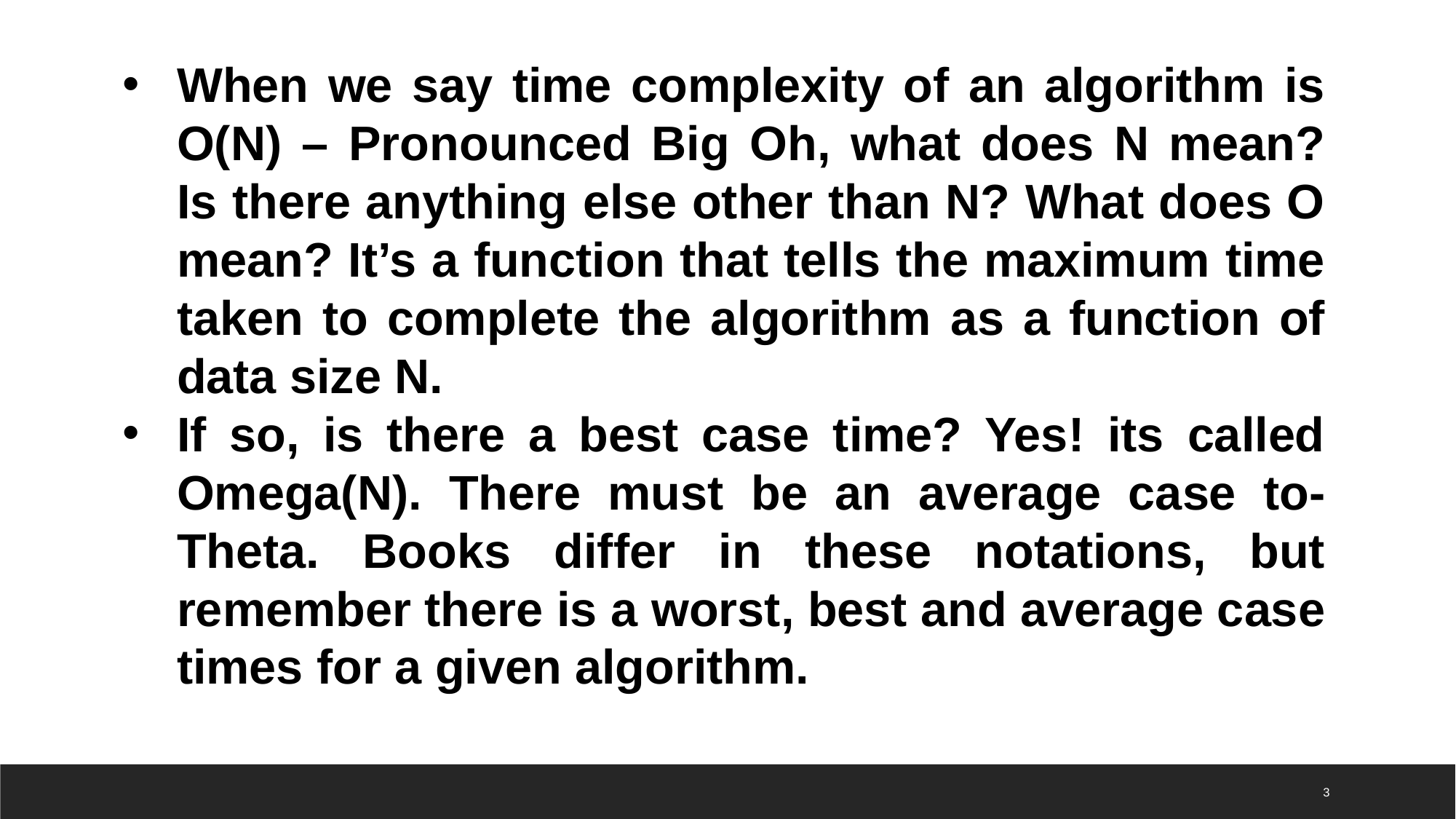

When we say time complexity of an algorithm is O(N) – Pronounced Big Oh, what does N mean? Is there anything else other than N? What does O mean? It’s a function that tells the maximum time taken to complete the algorithm as a function of data size N.
If so, is there a best case time? Yes! its called Omega(N). There must be an average case to- Theta. Books differ in these notations, but remember there is a worst, best and average case times for a given algorithm.
3